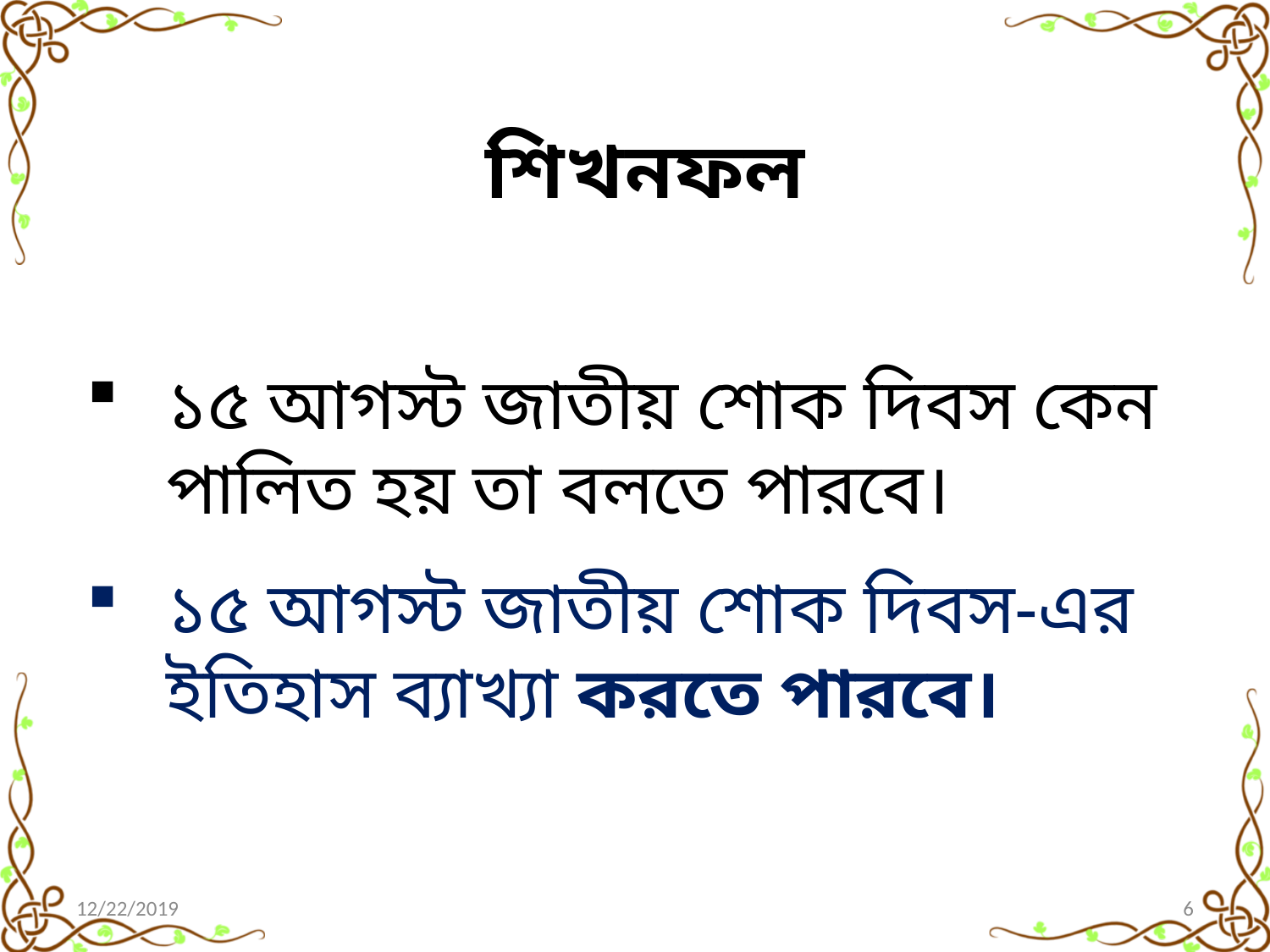

# শিখনফল

১৫ আগস্ট জাতীয় শোক দিবস কেন পালিত হয় তা বলতে পারবে।
১৫ আগস্ট জাতীয় শোক দিবস-এর ইতিহাস ব্যাখ্যা করতে পারবে।
12/22/2019
6